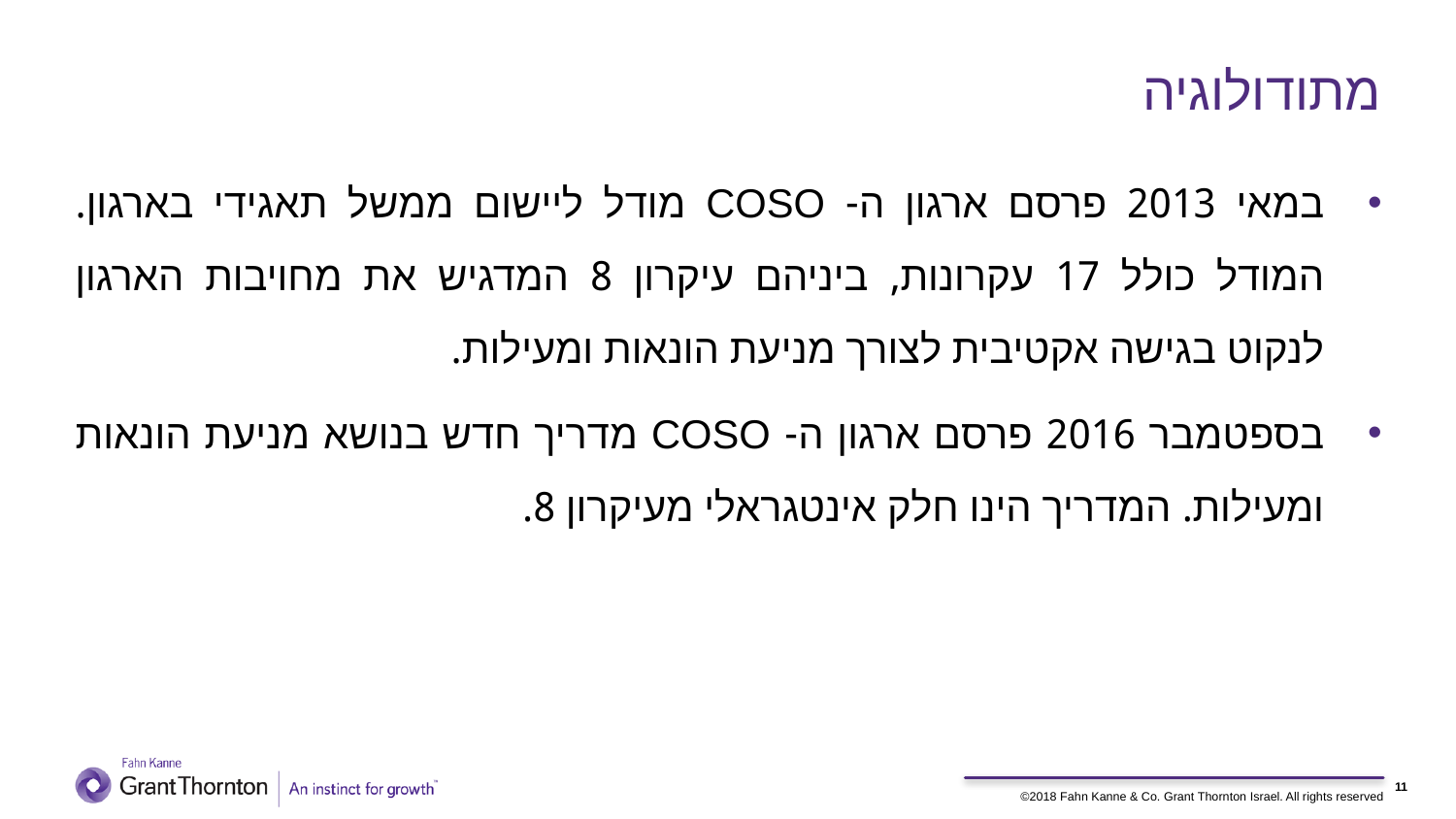

# מתודולוגיה
במאי 2013 פרסם ארגון ה- COSO מודל ליישום ממשל תאגידי בארגון. המודל כולל 17 עקרונות, ביניהם עיקרון 8 המדגיש את מחויבות הארגון לנקוט בגישה אקטיבית לצורך מניעת הונאות ומעילות.
בספטמבר 2016 פרסם ארגון ה- COSO מדריך חדש בנושא מניעת הונאות ומעילות. המדריך הינו חלק אינטגראלי מעיקרון 8.

11